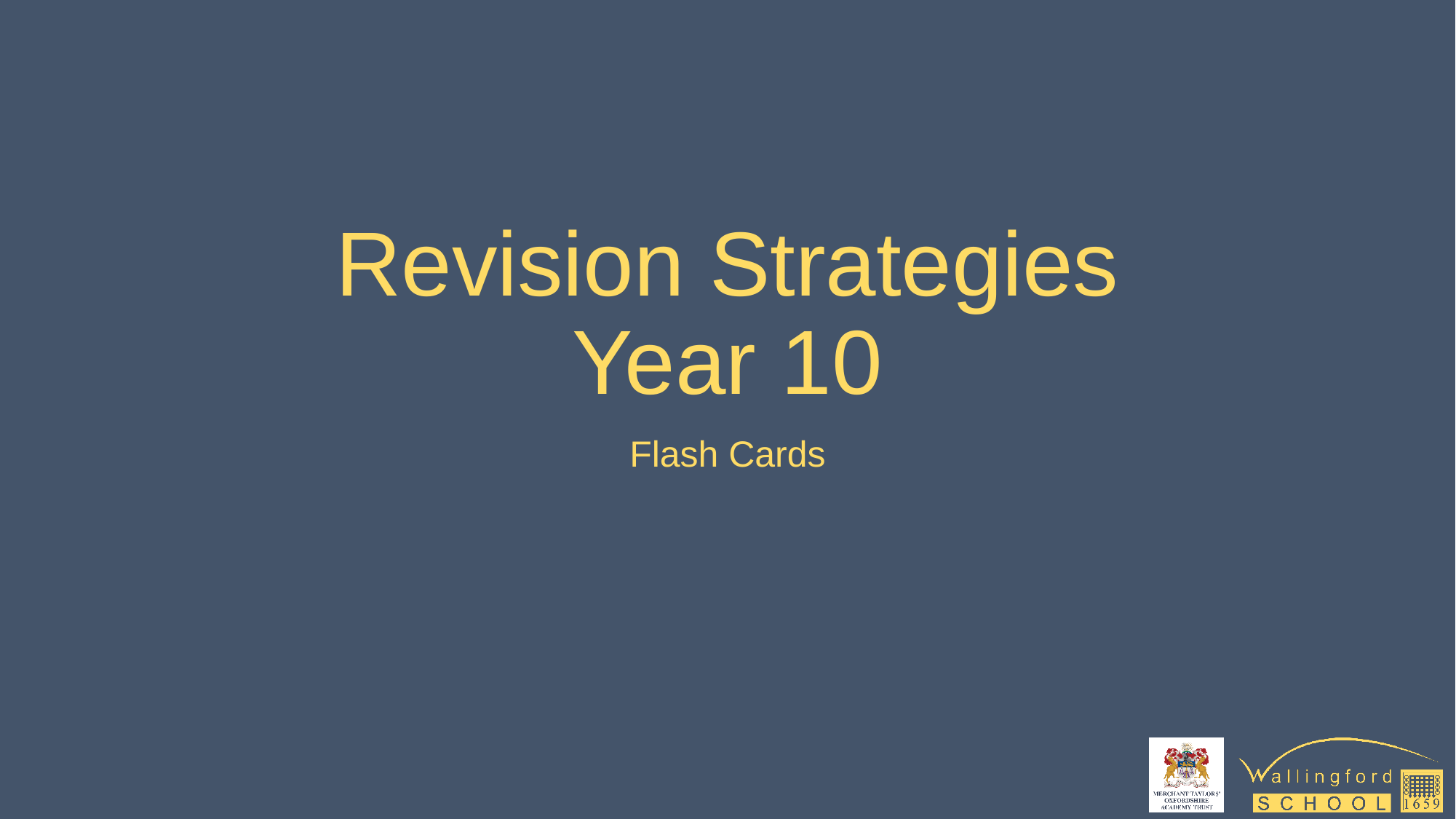

# Revision Strategies Year 10
Flash Cards